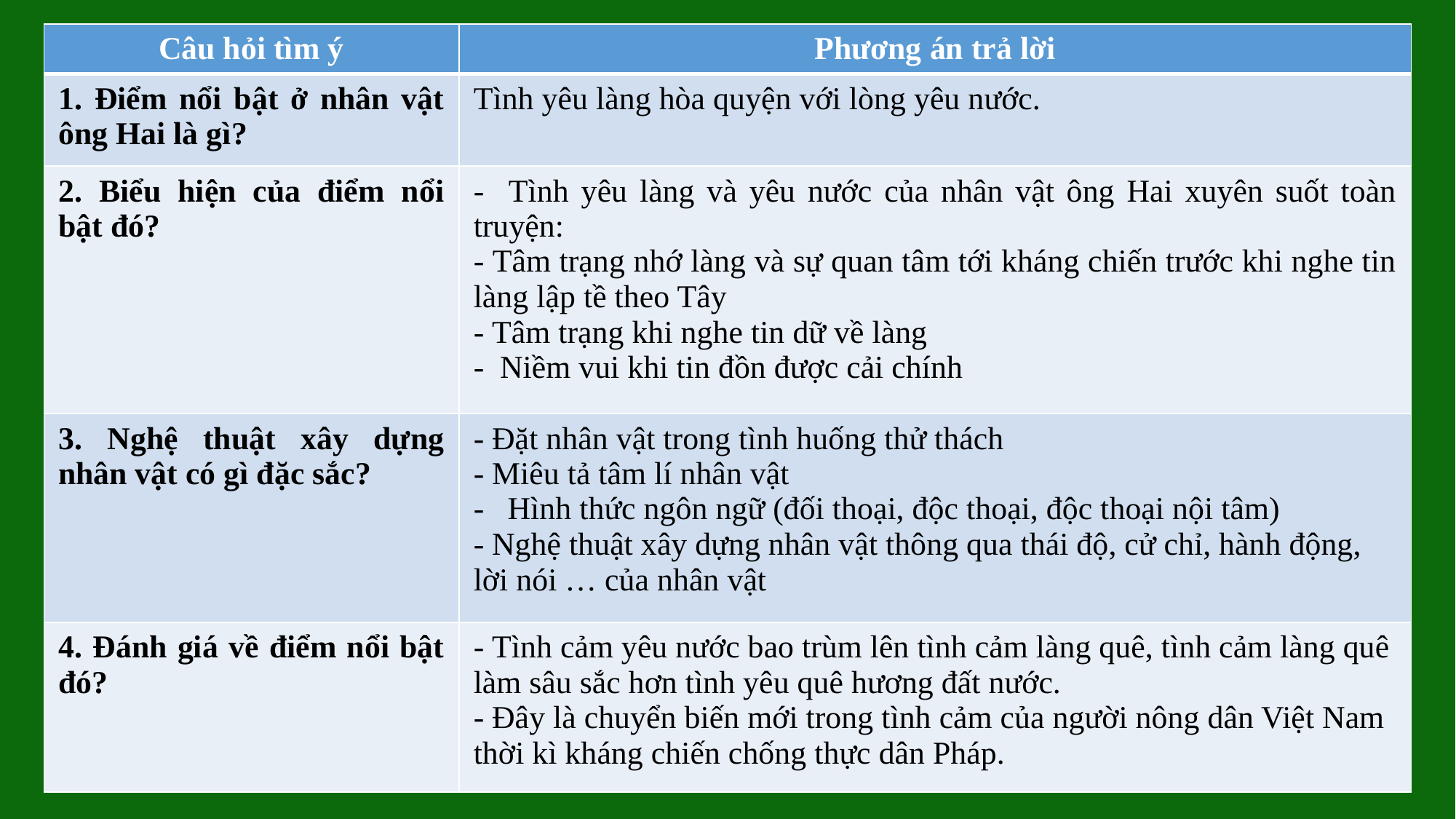

| Câu hỏi tìm ý | Phương án trả lời |
| --- | --- |
| 1. Điểm nổi bật ở nhân vật ông Hai là gì? | Tình yêu làng hòa quyện với lòng yêu nước. |
| 2. Biểu hiện của điểm nổi bật đó? | Tình yêu làng và yêu nước của nhân vật ông Hai xuyên suốt toàn truyện: Tâm trạng nhớ làng và sự quan tâm tới kháng chiến trước khi nghe tin làng lập tề theo Tây Tâm trạng khi nghe tin dữ về làng - Niềm vui khi tin đồn được cải chính |
| 3. Nghệ thuật xây dựng nhân vật có gì đặc sắc? | - Đặt nhân vật trong tình huống thử thách - Miêu tả tâm lí nhân vật Hình thức ngôn ngữ (đối thoại, độc thoại, độc thoại nội tâm) - Nghệ thuật xây dựng nhân vật thông qua thái độ, cử chỉ, hành động, lời nói … của nhân vật |
| 4. Đánh giá về điểm nổi bật đó? | Tình cảm yêu nước bao trùm lên tình cảm làng quê, tình cảm làng quê làm sâu sắc hơn tình yêu quê hương đất nước. Đây là chuyển biến mới trong tình cảm của người nông dân Việt Nam thời kì kháng chiến chống thực dân Pháp. |